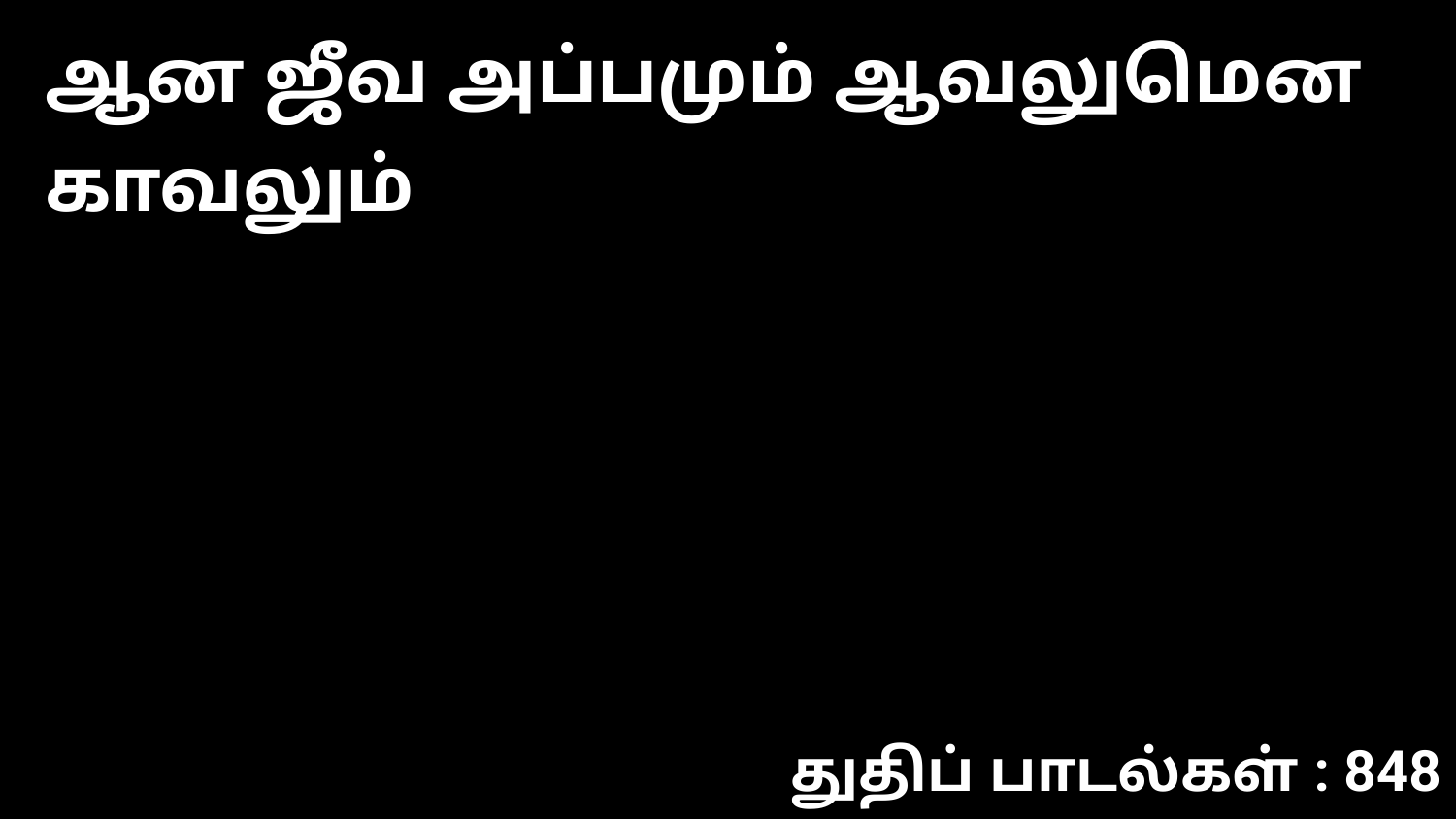

ஆன ஜீவ அப்பமும் ஆவலுமென காவலும்
துதிப் பாடல்கள் : 848